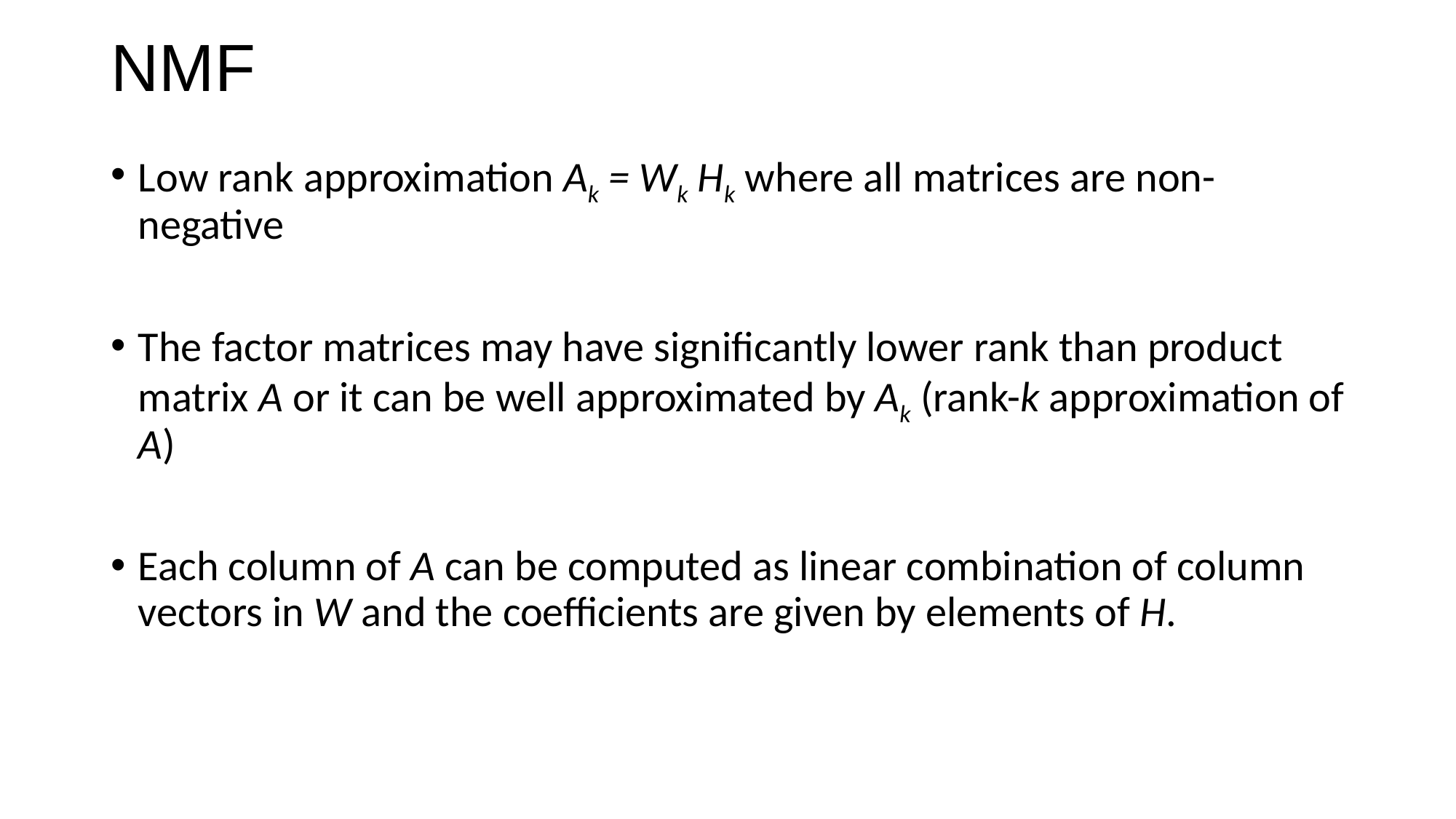

# NMF
Low rank approximation Ak = Wk Hk where all matrices are non-negative

The factor matrices may have significantly lower rank than product matrix A or it can be well approximated by Ak (rank-k approximation of A)

Each column of A can be computed as linear combination of column vectors in W and the coefficients are given by elements of H.